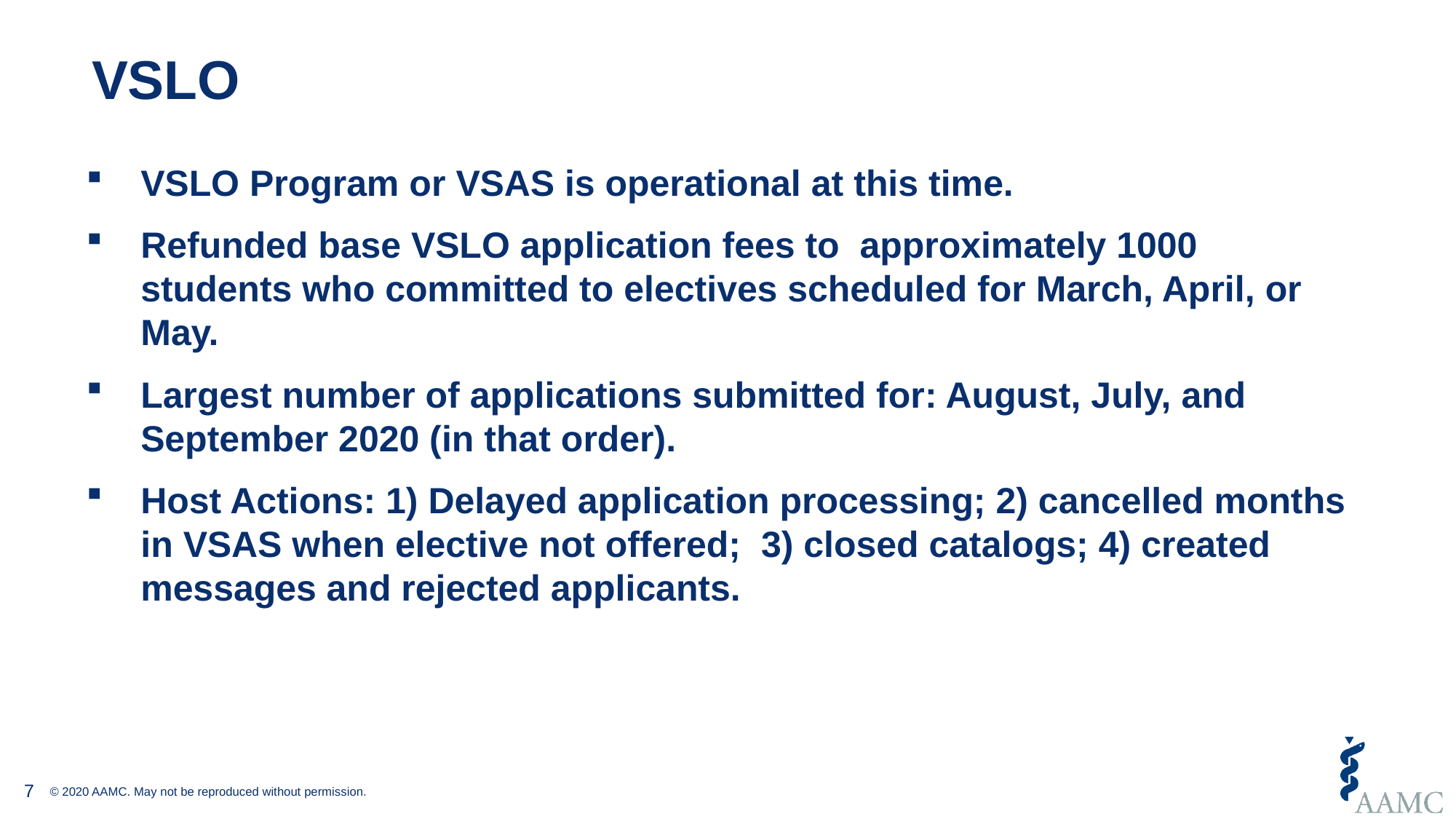

# VSLO
VSLO Program or VSAS is operational at this time.
Refunded base VSLO application fees to  approximately 1000 students who committed to electives scheduled for March, April, or May.
Largest number of applications submitted for: August, July, and September 2020 (in that order).
Host Actions: 1) Delayed application processing; 2) cancelled months in VSAS when elective not offered;  3) closed catalogs; 4) created messages and rejected applicants.
7